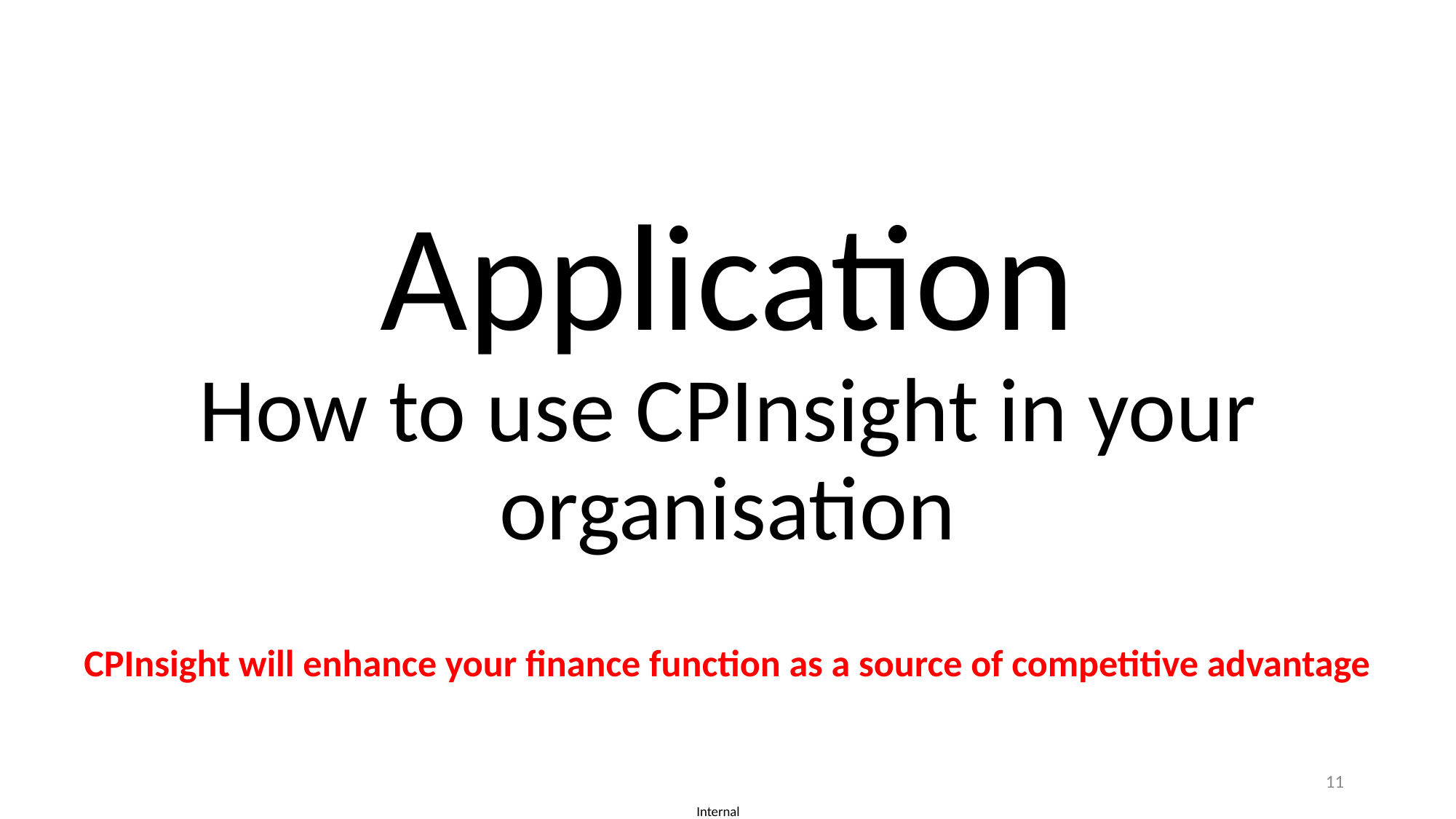

# Application How to use CPInsight in your organisation
CPInsight will enhance your finance function as a source of competitive advantage
11